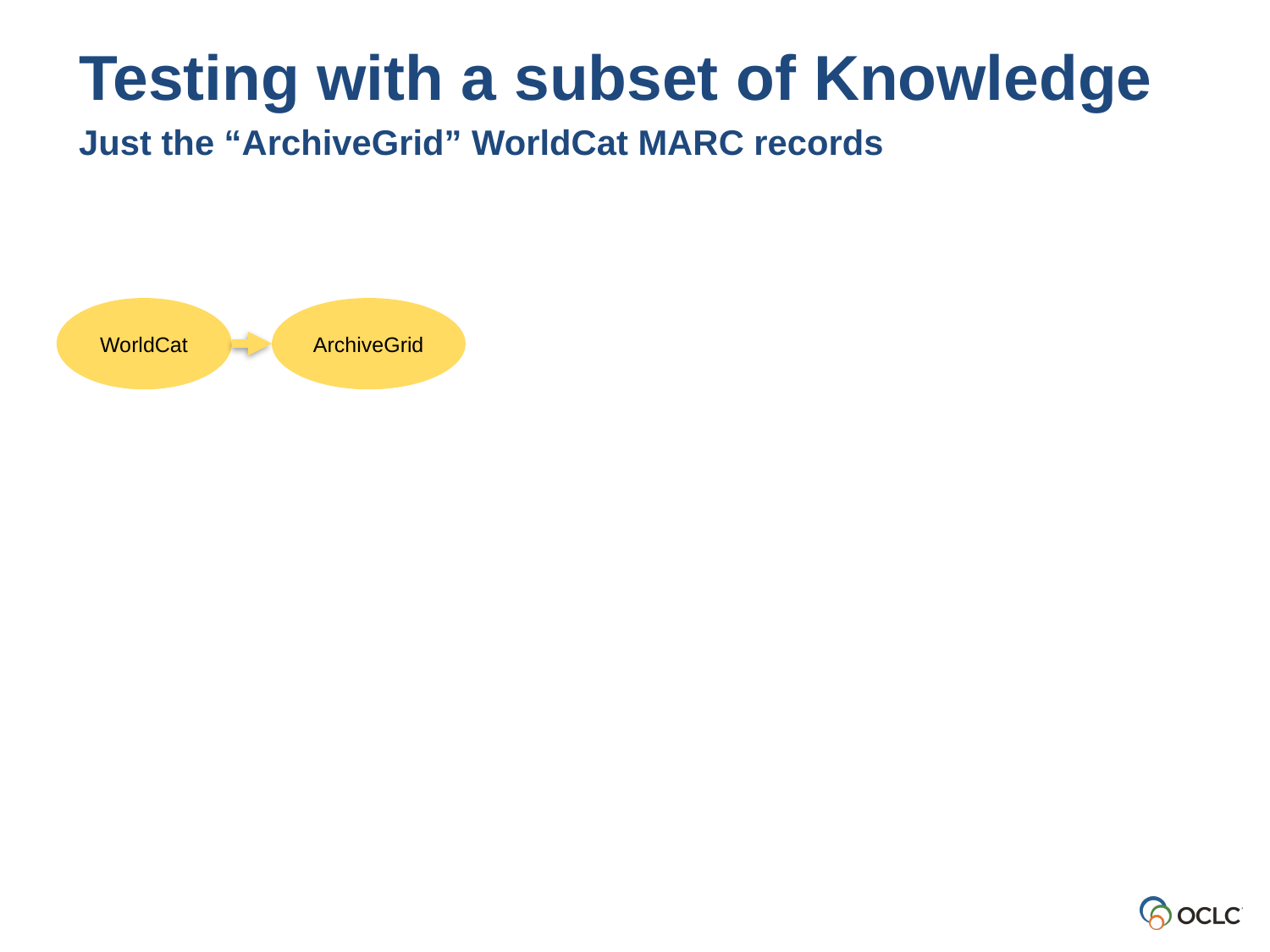

Testing with a subset of Knowledge
Just the “ArchiveGrid” WorldCat MARC records
ArchiveGrid
WorldCat